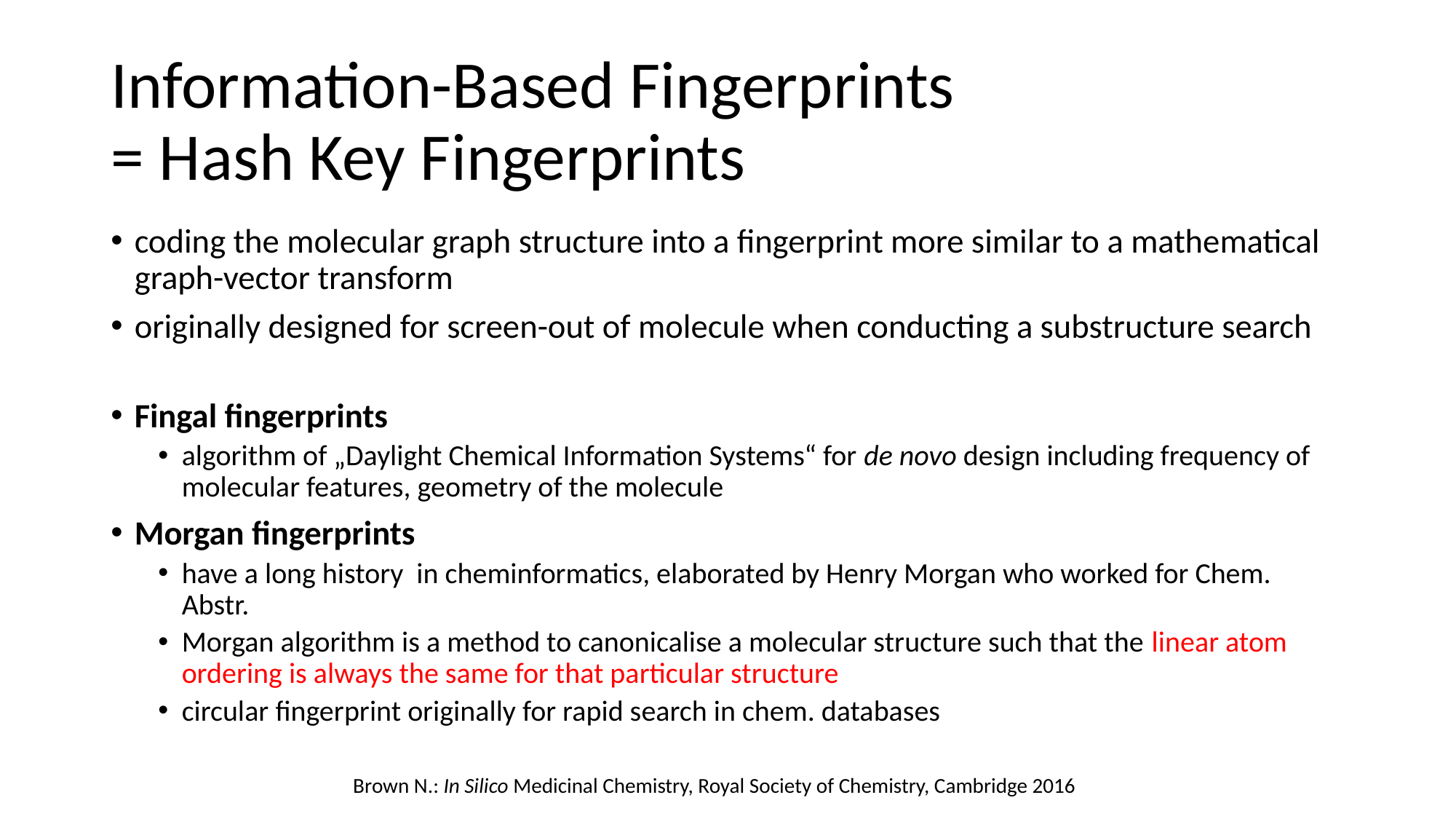

# Information-Based Fingerprints = Hash Key Fingerprints
coding the molecular graph structure into a fingerprint more similar to a mathematical graph-vector transform
originally designed for screen-out of molecule when conducting a substructure search

Fingal fingerprints
algorithm of „Daylight Chemical Information Systems“ for de novo design including frequency of molecular features, geometry of the molecule
Morgan fingerprints
have a long history  in cheminformatics, elaborated by Henry Morgan who worked for Chem. Abstr.
Morgan algorithm is a method to canonicalise a molecular structure such that the linear atom ordering is always the same for that particular structure
circular fingerprint originally for rapid search in chem. databases
Brown N.: In Silico Medicinal Chemistry, Royal Society of Chemistry, Cambridge 2016